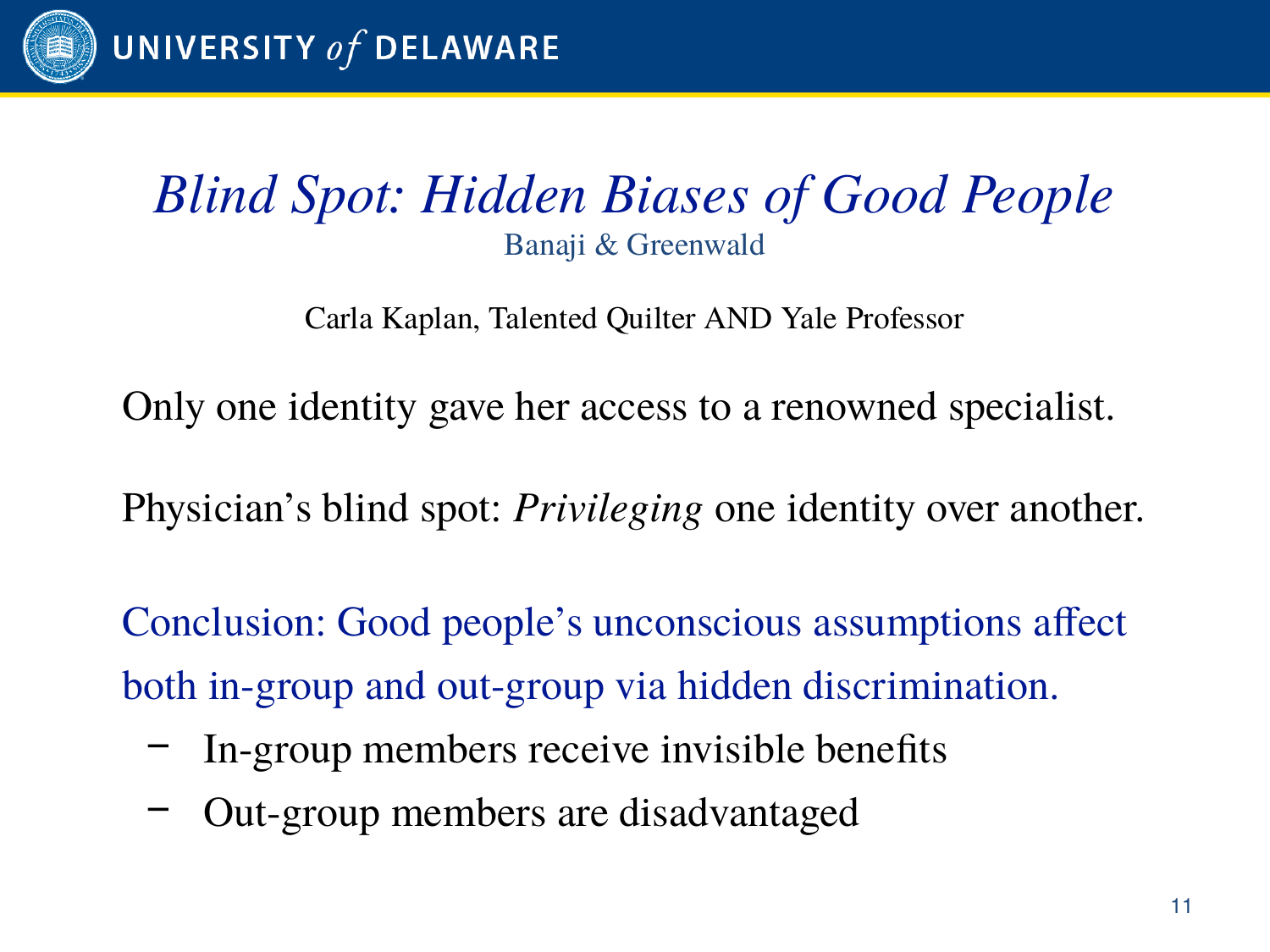

Blind Spot: Hidden Biases of Good People
Banaji & Greenwald

# Carla Kaplan, Talented Quilter AND Yale Professor
Only one identity gave her access to a renowned specialist.

Physician’s blind spot: Privileging one identity over another.

Conclusion: Good people’s unconscious assumptions affect both in-group and out-group via hidden discrimination.
In-group members receive invisible benefits
Out-group members are disadvantaged

11